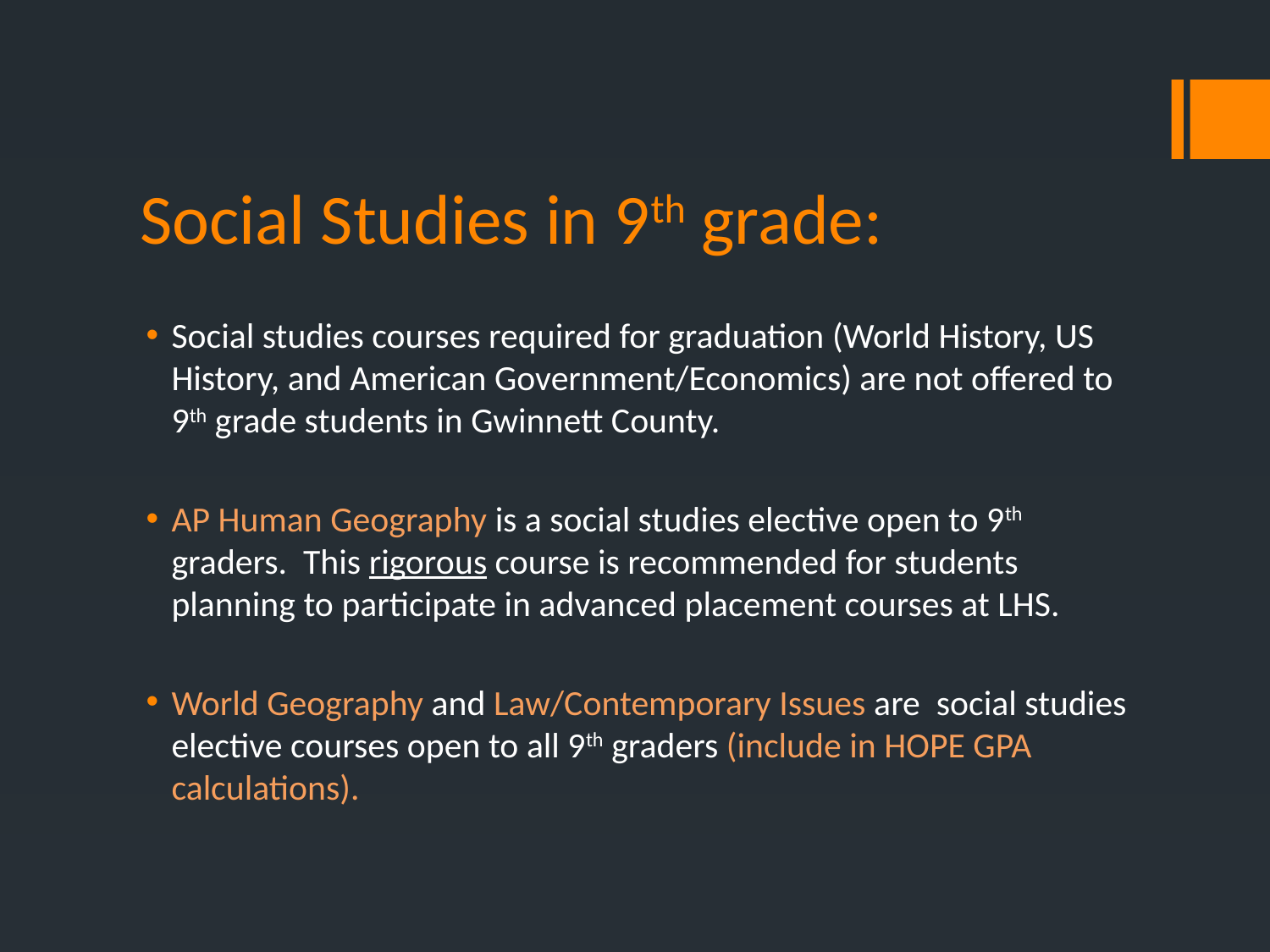

# Social Studies in 9th grade:
Social studies courses required for graduation (World History, US History, and American Government/Economics) are not offered to 9th grade students in Gwinnett County.

AP Human Geography is a social studies elective open to 9th graders.  This rigorous course is recommended for students planning to participate in advanced placement courses at LHS.

World Geography and Law/Contemporary Issues are  social studies elective courses open to all 9th graders (include in HOPE GPA calculations).